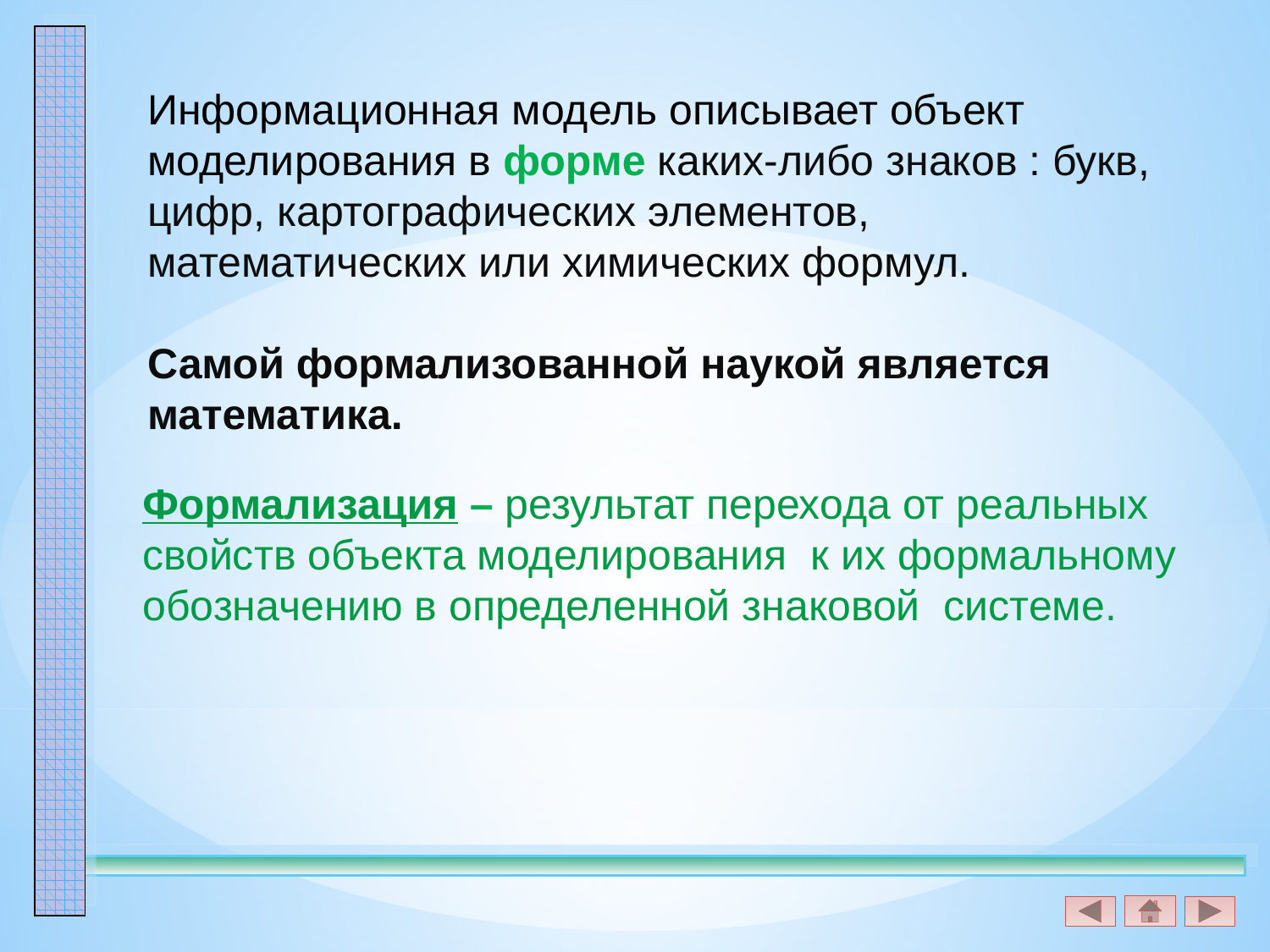

Информационная модель описывает объект моделирования в форме каких-либо знаков : букв, цифр, картографических элементов, математических или химических формул.

Самой формализованной наукой является математика.
Формализация – результат перехода от реальных свойств объекта моделирования  к их формальному обозначению в определенной знаковой  системе.